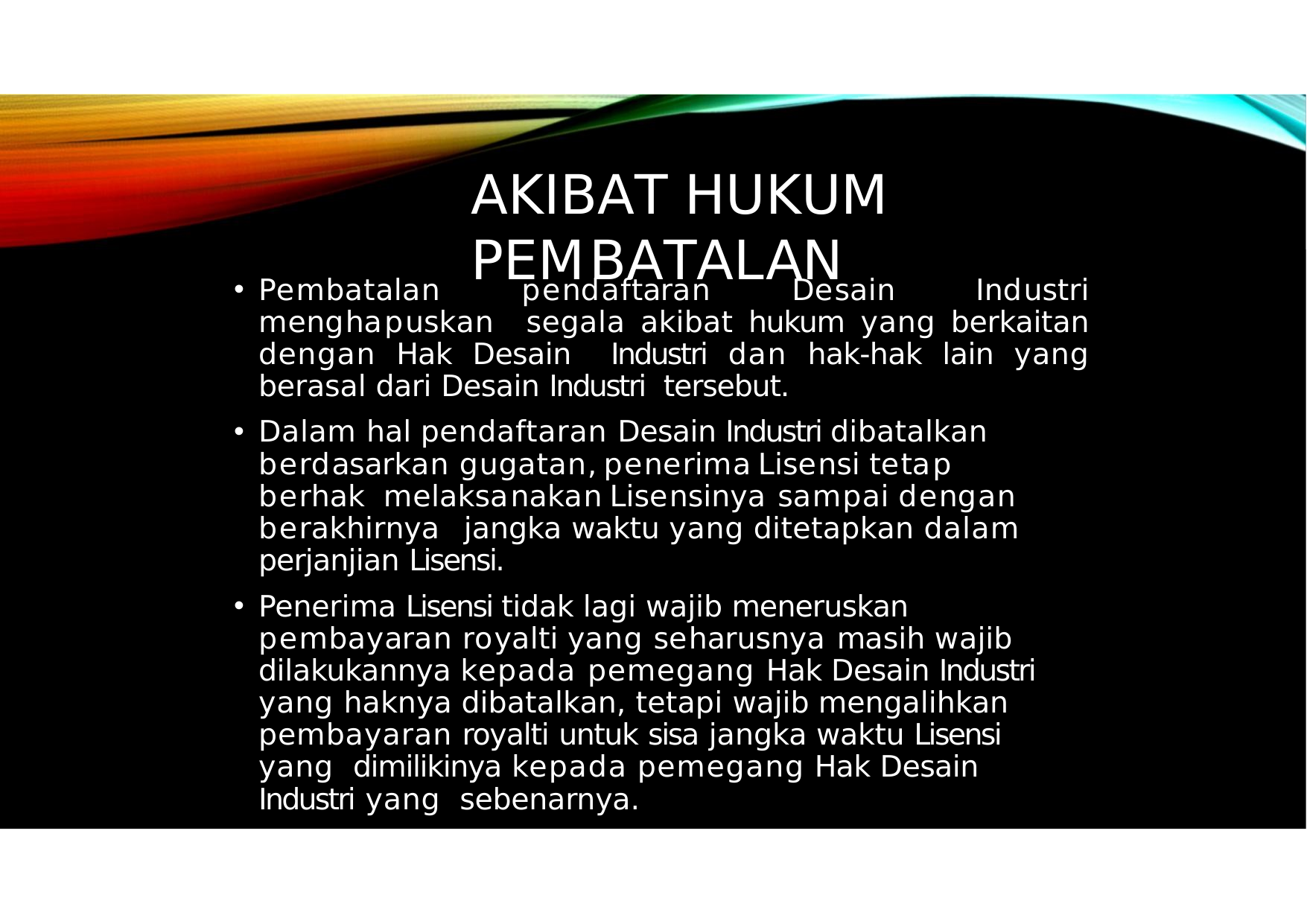

# AKIBAT HUKUM PEMBATALAN
Pembatalan pendaftaran Desain Industri menghapuskan  segala akibat hukum yang berkaitan dengan Hak Desain  Industri dan hak-hak lain yang berasal dari Desain Industri  tersebut.
Dalam hal pendaftaran Desain Industri dibatalkan  berdasarkan gugatan, penerima Lisensi tetap berhak  melaksanakan Lisensinya sampai dengan berakhirnya  jangka waktu yang ditetapkan dalam perjanjian Lisensi.
Penerima Lisensi tidak lagi wajib meneruskan  pembayaran royalti yang seharusnya masih wajib  dilakukannya kepada pemegang Hak Desain Industri  yang haknya dibatalkan, tetapi wajib mengalihkan  pembayaran royalti untuk sisa jangka waktu Lisensi yang  dimilikinya kepada pemegang Hak Desain Industri yang  sebenarnya.